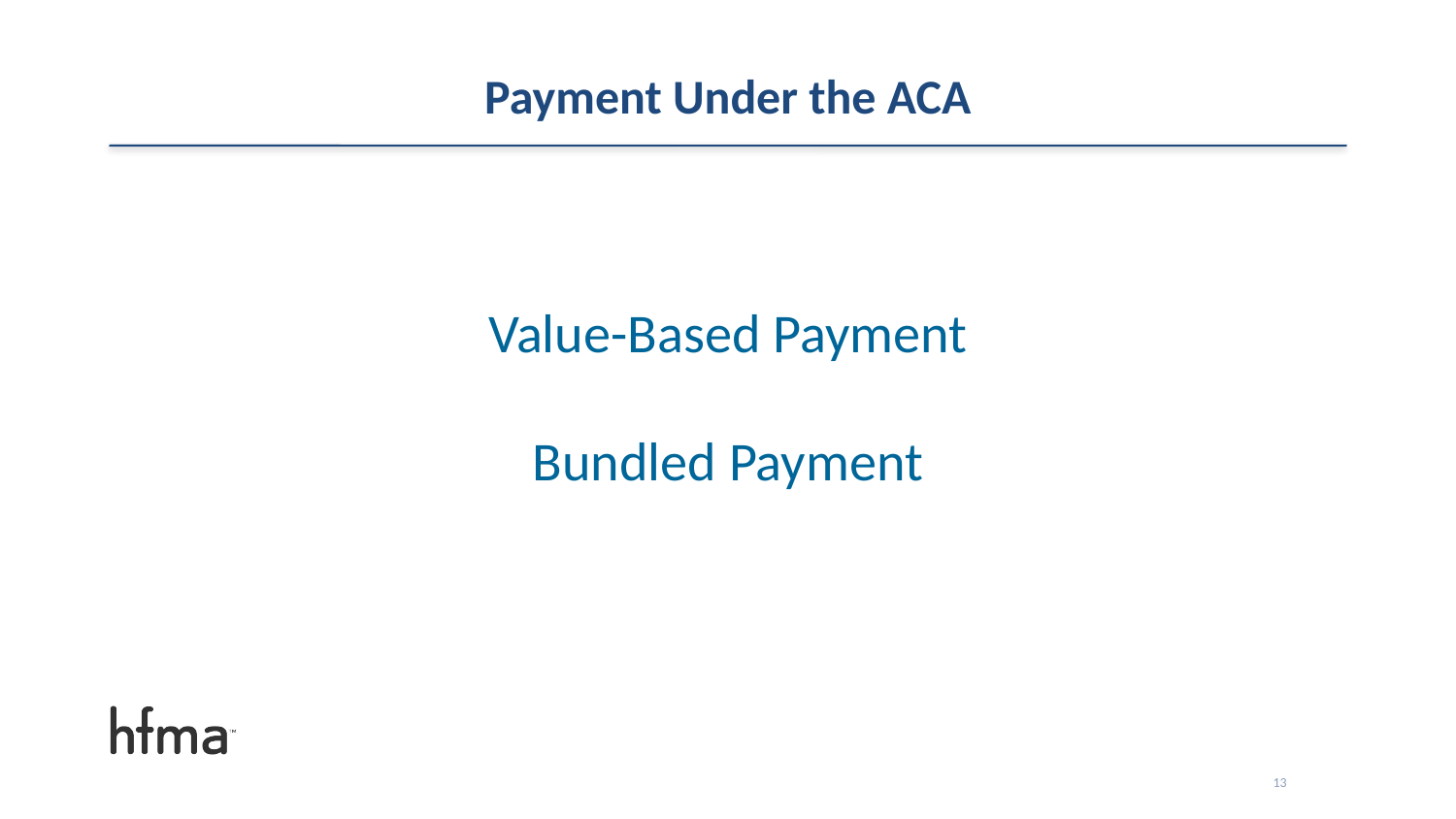

# Payment Under the ACA

Value-Based Payment

Bundled Payment
13